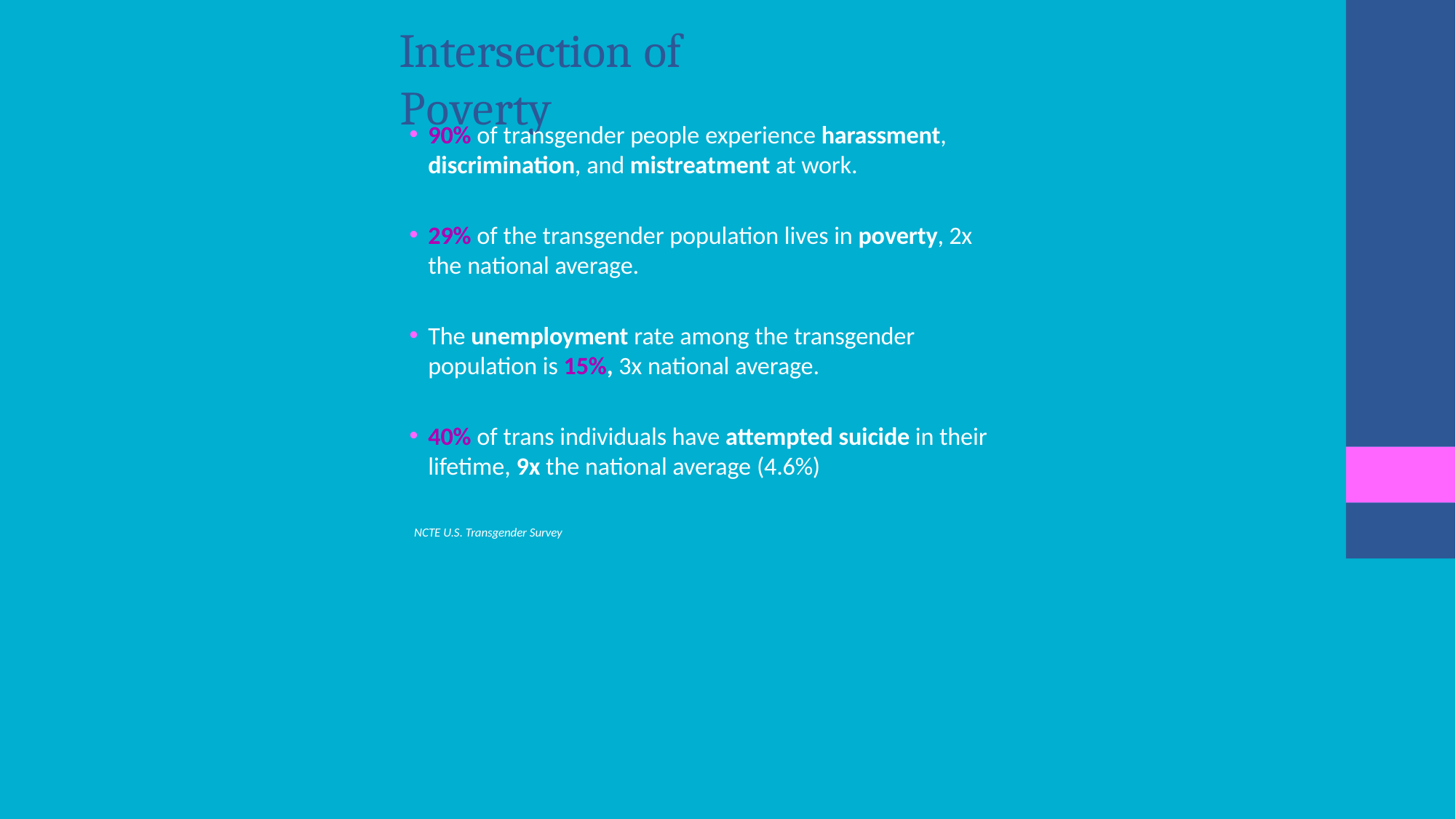

# Intersection of Poverty
90% of transgender people experience harassment, discrimination, and mistreatment at work.

29% of the transgender population lives in poverty, 2x the national average.

The unemployment rate among the transgender population is 15%, 3x national average.

40% of trans individuals have attempted suicide in their lifetime, 9x the national average (4.6%)
NCTE U.S. Transgender Survey